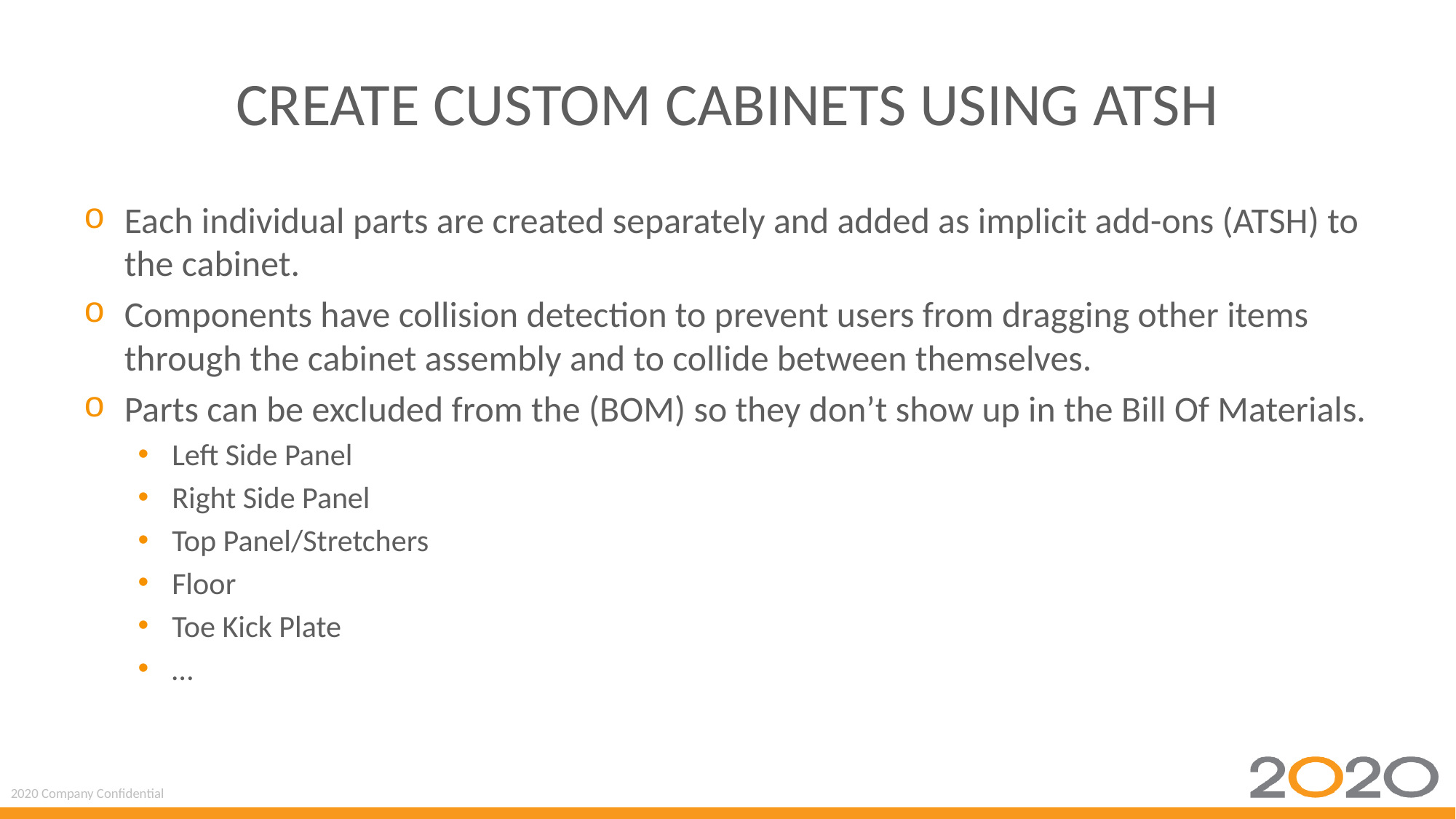

# Create Custom Cabinets using ATSH
Each individual parts are created separately and added as implicit add-ons (ATSH) to the cabinet.
Components have collision detection to prevent users from dragging other items through the cabinet assembly and to collide between themselves.
Parts can be excluded from the (BOM) so they don’t show up in the Bill Of Materials.
Left Side Panel
Right Side Panel
Top Panel/Stretchers
Floor
Toe Kick Plate
…